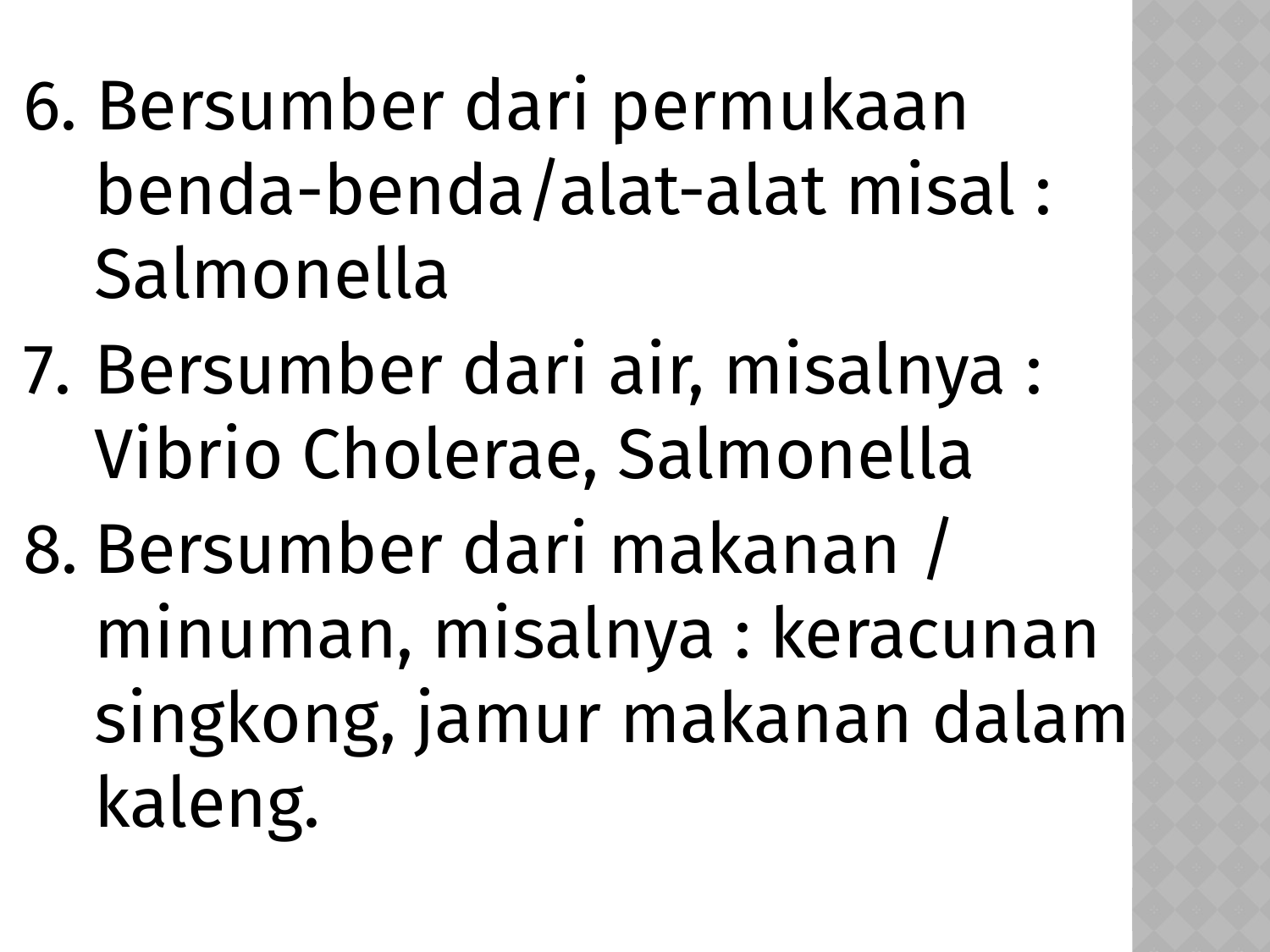

6. Bersumber dari permukaan benda-benda/alat-alat misal : Salmonella
7.	Bersumber dari air, misalnya : Vibrio Cholerae, Salmonella
8.	Bersumber dari makanan / minuman, misalnya : keracunan singkong, jamur makanan dalam kaleng.